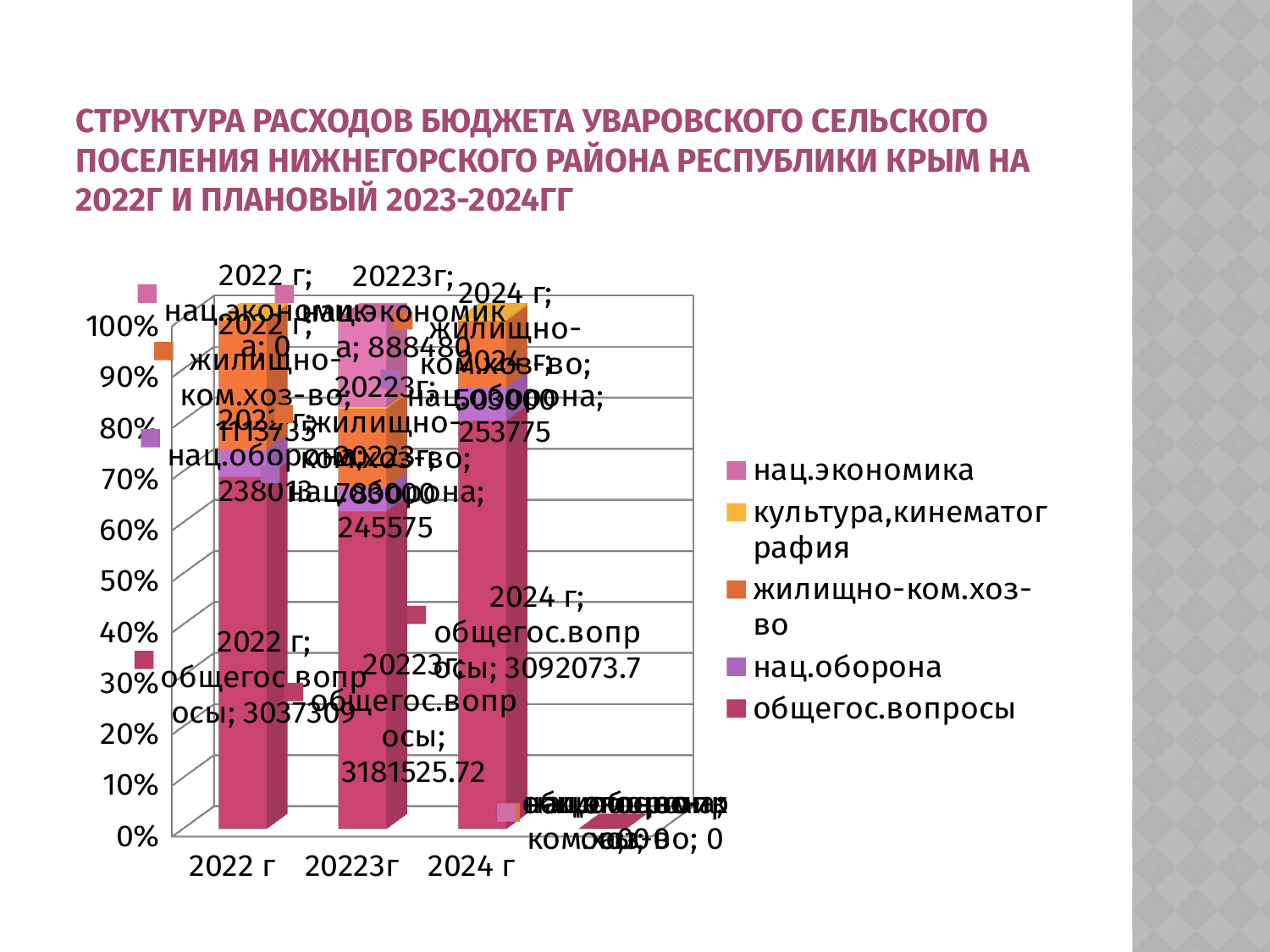

# Структура расходов бюджета Уваровского сельского поселения Нижнегорского района Республики Крым на 2022г и плановый 2023-2024гг

[unsupported chart]